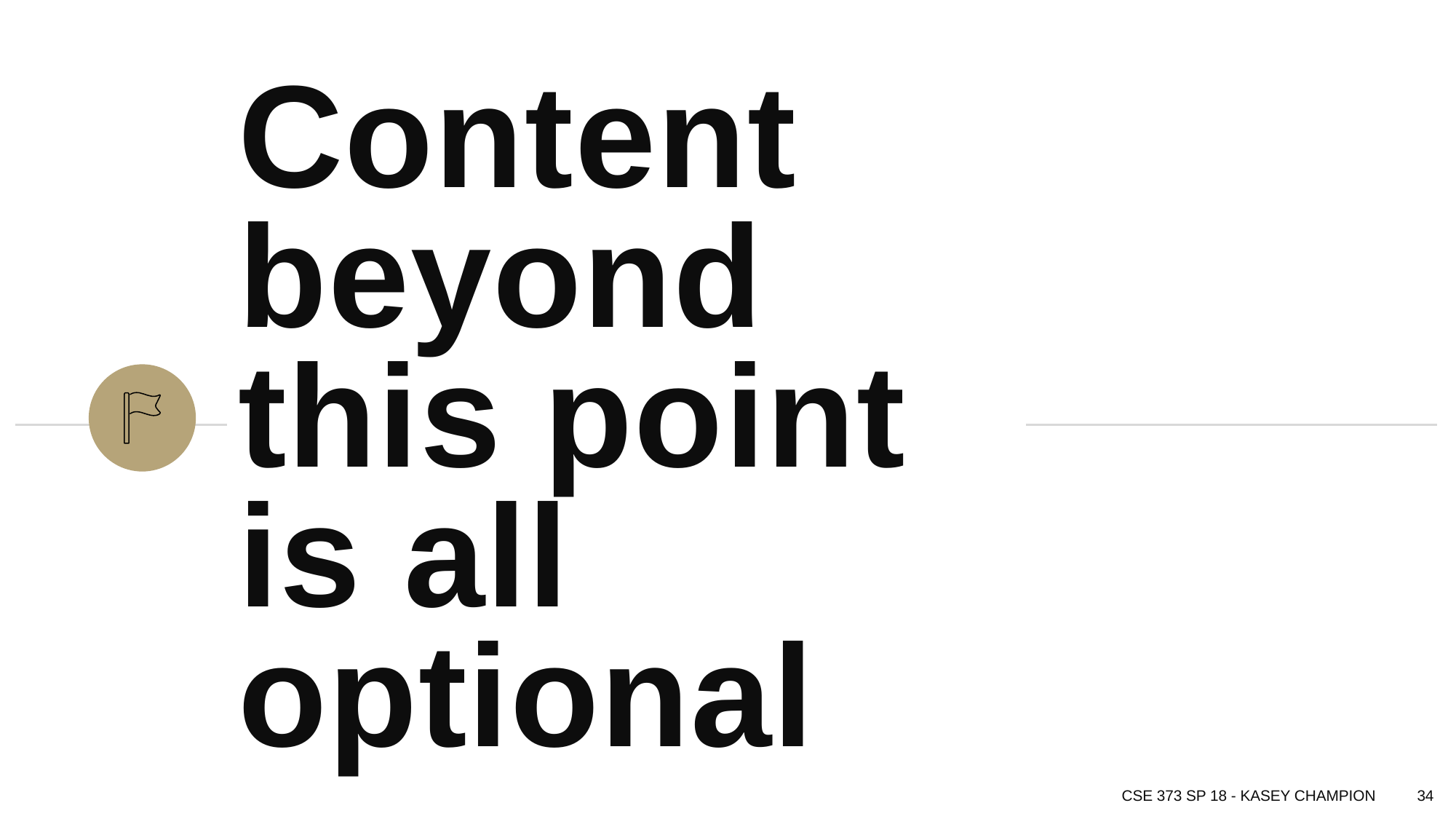

# Content beyond this point is all optional

CSE 373 SP 18 - Kasey Champion
34